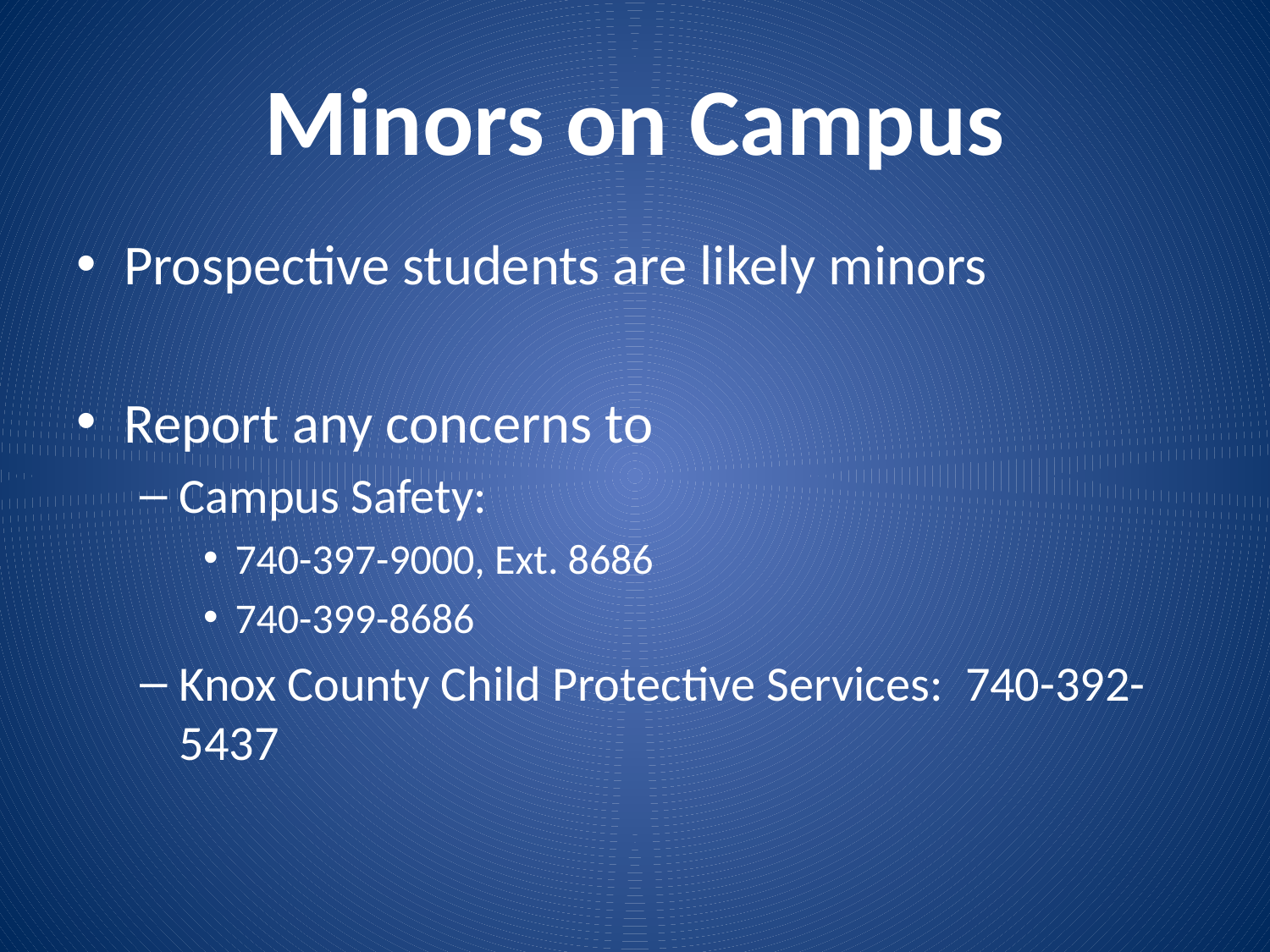

# Minors on Campus
Prospective students are likely minors

Report any concerns to
Campus Safety:
740-397-9000, Ext. 8686
740-399-8686
Knox County Child Protective Services:  740-392-5437